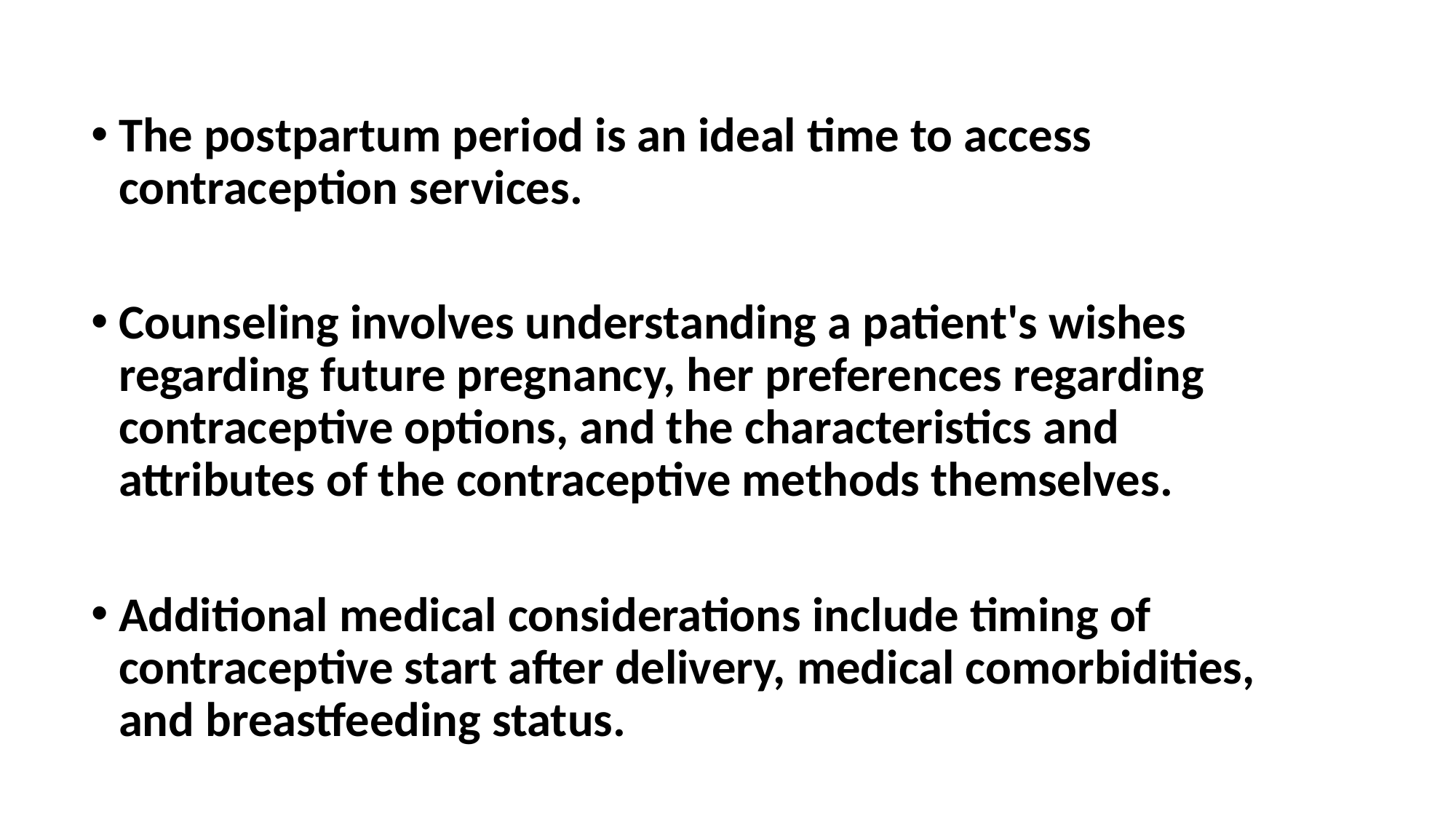

The postpartum period is an ideal time to access contraception services.

Counseling involves understanding a patient's wishes regarding future pregnancy, her preferences regarding contraceptive options, and the characteristics and attributes of the contraceptive methods themselves.

Additional medical considerations include timing of contraceptive start after delivery, medical comorbidities, and breastfeeding status.